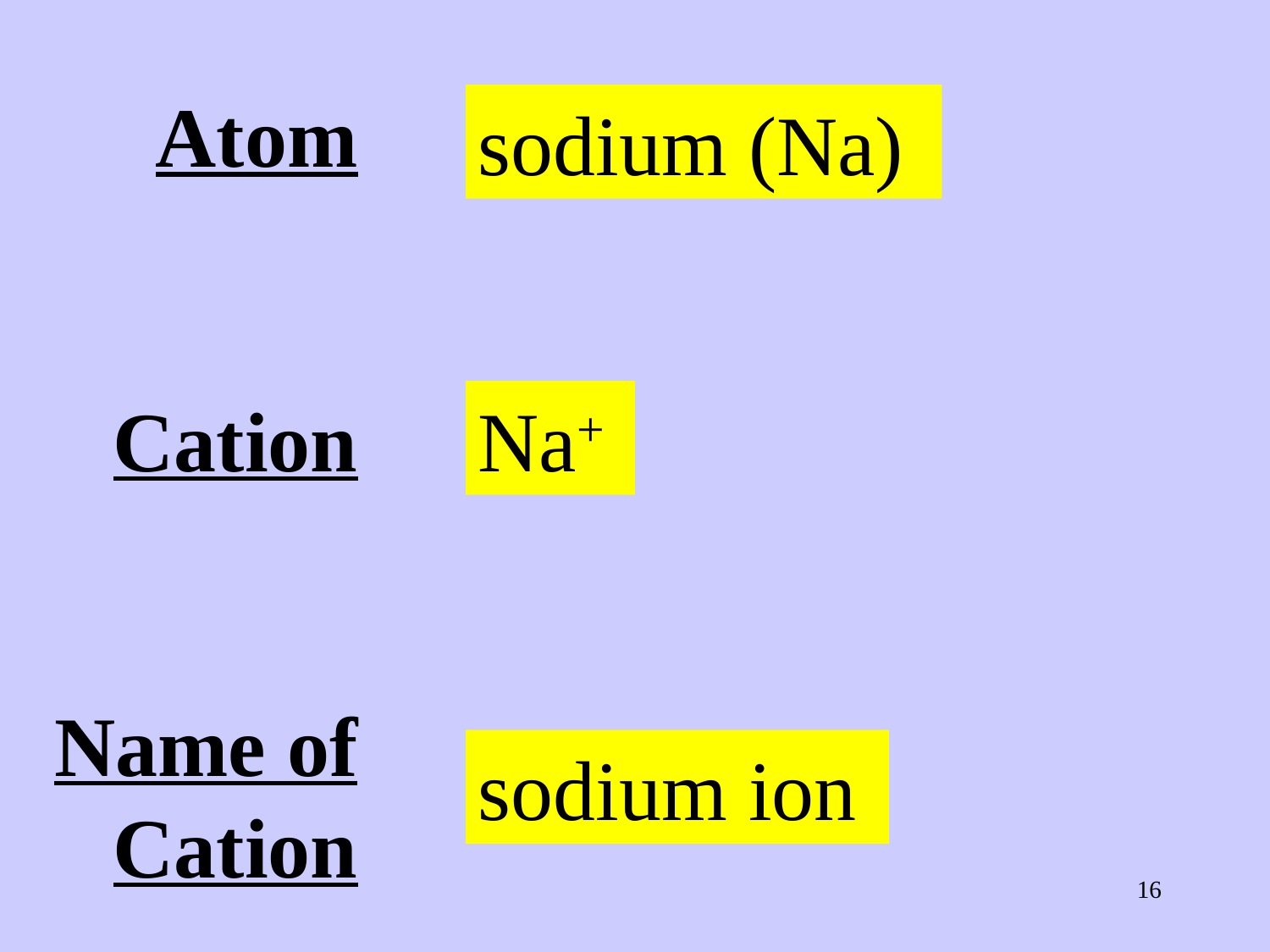

# Atom Cation Name of Cation
sodium (Na)
Na+
sodium ion
16